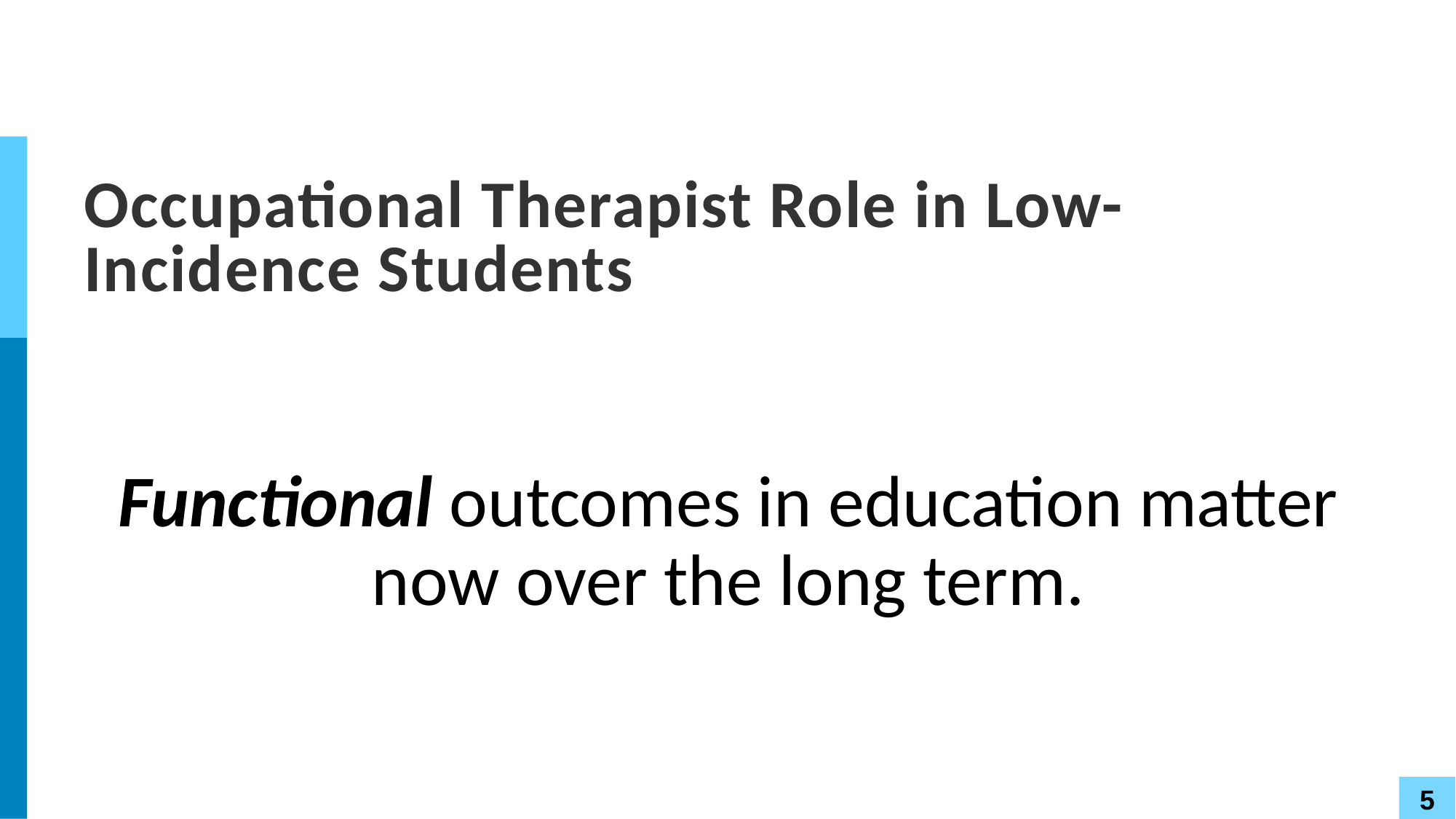

# Occupational Therapist Role in Low-Incidence Students

Functional outcomes in education matter now over the long term.